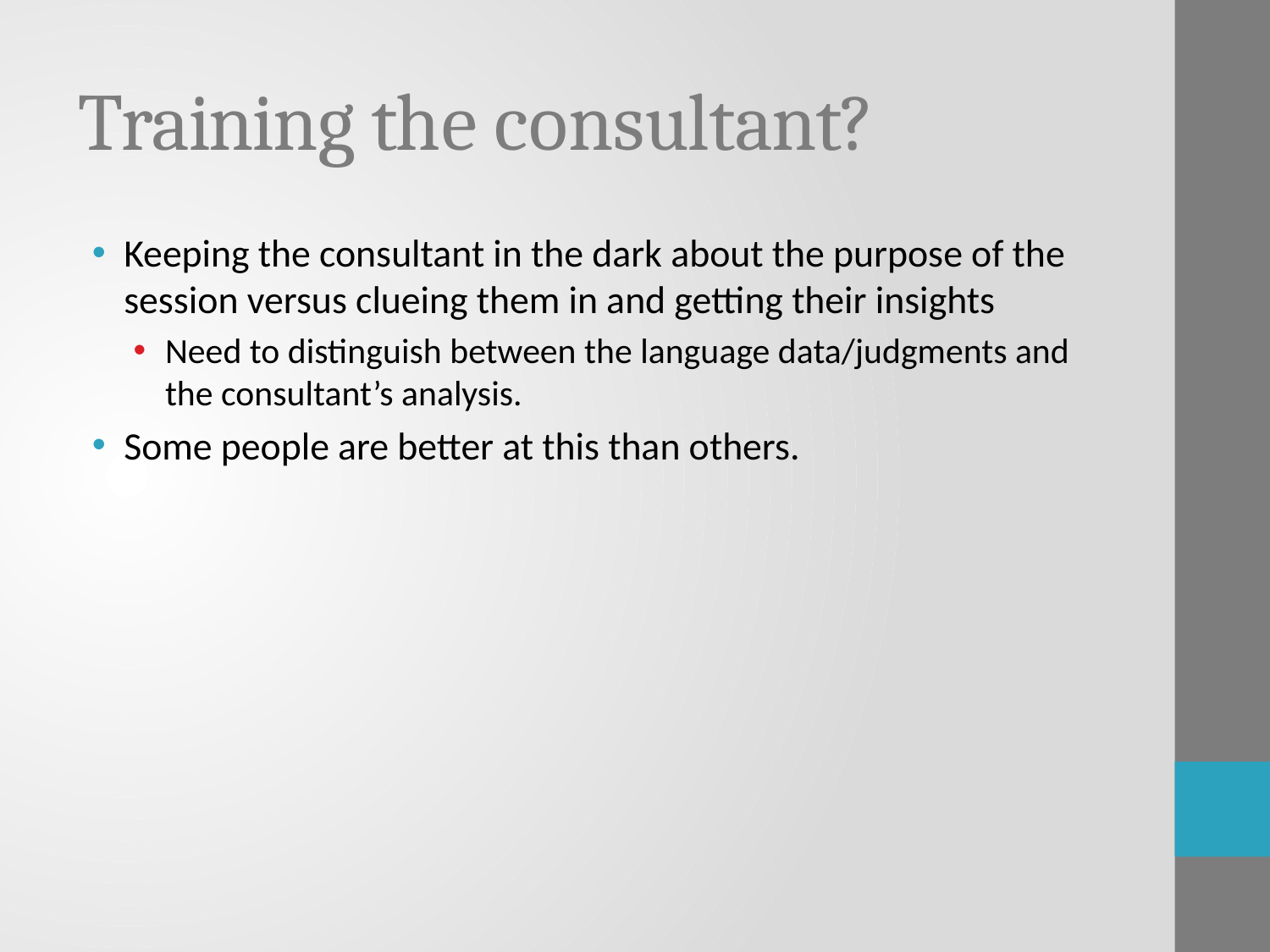

# Training the consultant?
Keeping the consultant in the dark about the purpose of the session versus clueing them in and getting their insights
Need to distinguish between the language data/judgments and the consultant’s analysis.
Some people are better at this than others.